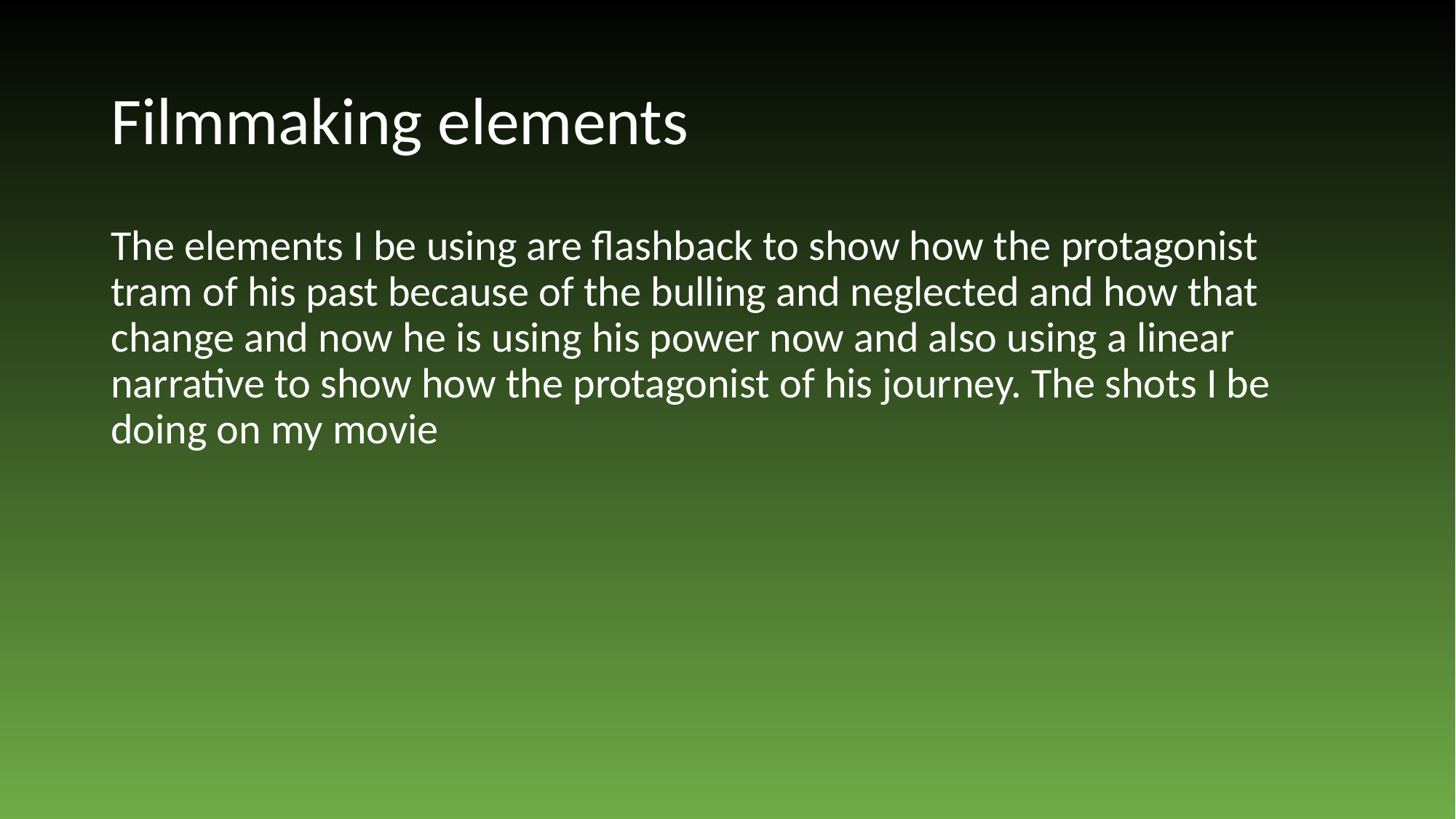

# Filmmaking elements
The elements I be using are flashback to show how the protagonist tram of his past because of the bulling and neglected and how that change and now he is using his power now and also using a linear narrative to show how the protagonist of his journey. The shots I be doing on my movie